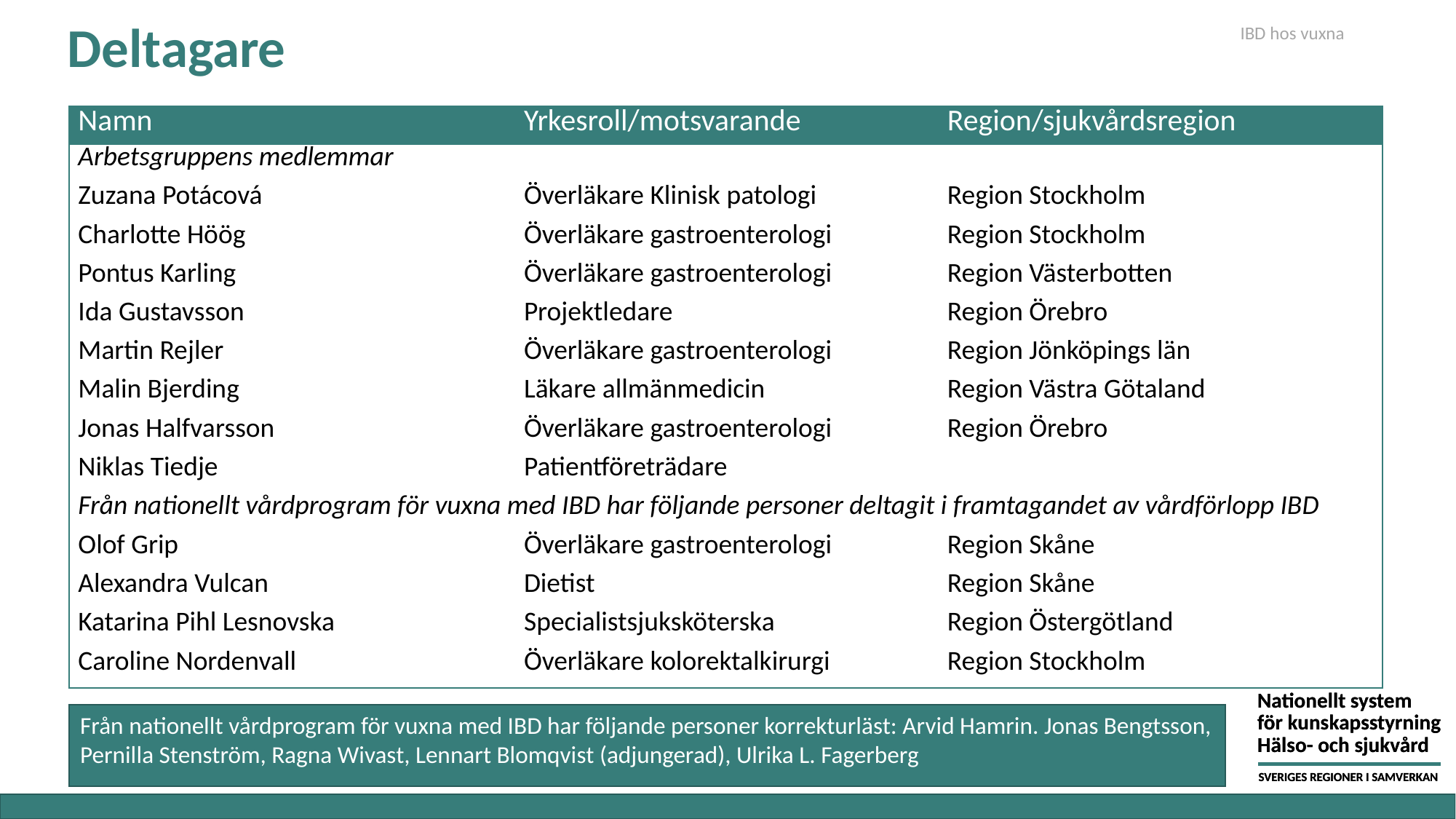

# Deltagare
IBD hos vuxna
| Namn | Yrkesroll/motsvarande | Region/sjukvårdsregion |
| --- | --- | --- |
| Arbetsgruppens medlemmar |  |  |
| Zuzana Potácová | Överläkare Klinisk patologi | Region Stockholm |
| Charlotte Höög | Överläkare gastroenterologi | Region Stockholm |
| Pontus Karling | Överläkare gastroenterologi | Region Västerbotten |
| Ida Gustavsson | Projektledare | Region Örebro |
| Martin Rejler | Överläkare gastroenterologi | Region Jönköpings län |
| Malin Bjerding | Läkare allmänmedicin | Region Västra Götaland |
| Jonas Halfvarsson | Överläkare gastroenterologi | Region Örebro |
| Niklas Tiedje | Patientföreträdare |  |
| Från nationellt vårdprogram för vuxna med IBD har följande personer deltagit i framtagandet av vårdförlopp IBD |  |  |
| Olof Grip | Överläkare gastroenterologi | Region Skåne |
| Alexandra Vulcan | Dietist | Region Skåne |
| Katarina Pihl Lesnovska | Specialistsjuksköterska | Region Östergötland |
| Caroline Nordenvall | Överläkare kolorektalkirurgi | Region Stockholm |
Från nationellt vårdprogram för vuxna med IBD har följande personer korrekturläst: Arvid Hamrin. Jonas Bengtsson, Pernilla Stenström, Ragna Wivast, Lennart Blomqvist (adjungerad), Ulrika L. Fagerberg